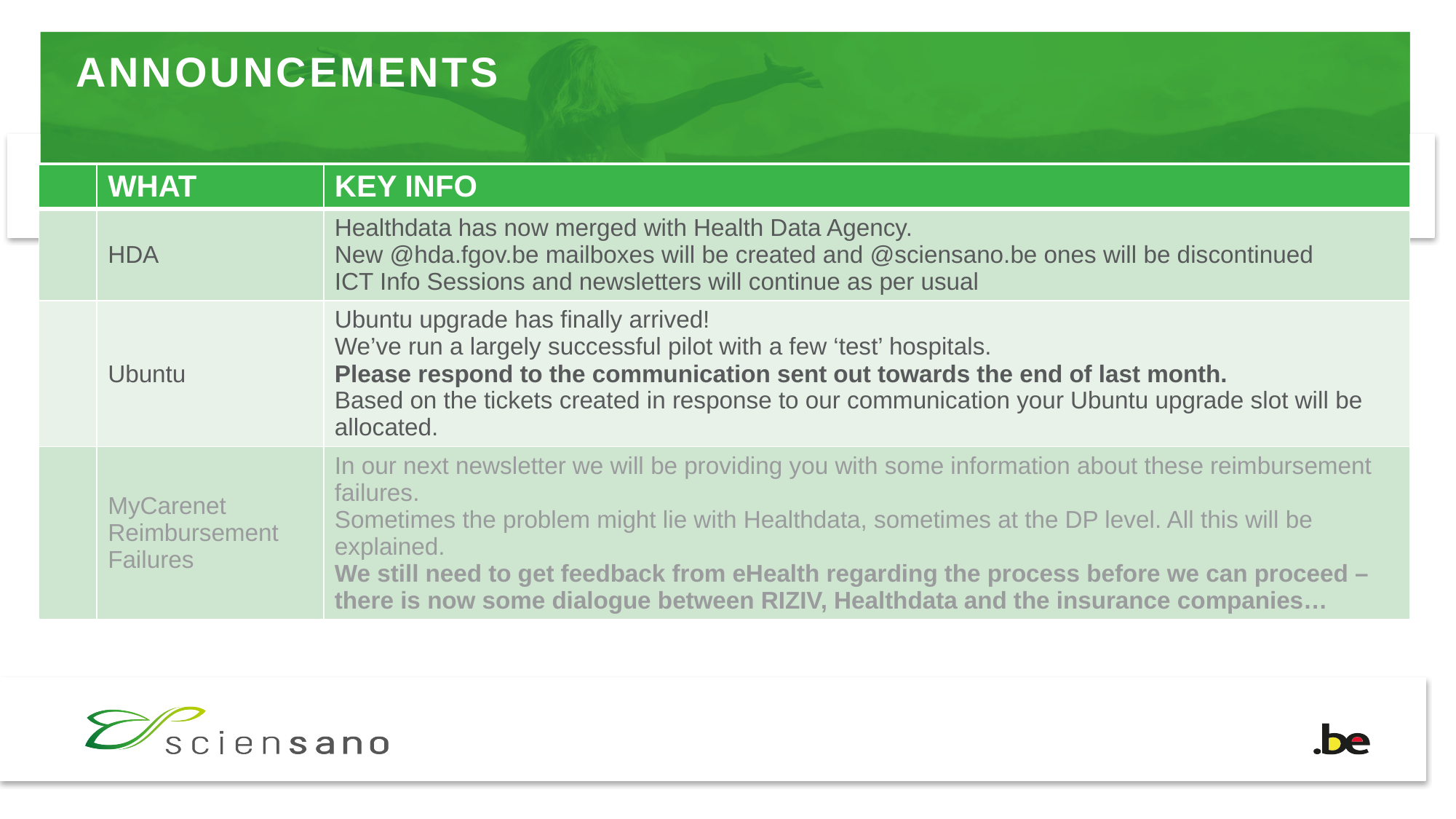

# ANNOUNCEMENTS
|  | WHAT | KEY INFO |
| --- | --- | --- |
|  | HDA | Healthdata has now merged with Health Data Agency. New @hda.fgov.be mailboxes will be created and @sciensano.be ones will be discontinued ICT Info Sessions and newsletters will continue as per usual |
|  | Ubuntu | Ubuntu upgrade has finally arrived! We’ve run a largely successful pilot with a few ‘test’ hospitals. Please respond to the communication sent out towards the end of last month. Based on the tickets created in response to our communication your Ubuntu upgrade slot will be allocated. |
|  | MyCarenet Reimbursement Failures | In our next newsletter we will be providing you with some information about these reimbursement failures. Sometimes the problem might lie with Healthdata, sometimes at the DP level. All this will be explained. We still need to get feedback from eHealth regarding the process before we can proceed – there is now some dialogue between RIZIV, Healthdata and the insurance companies… |